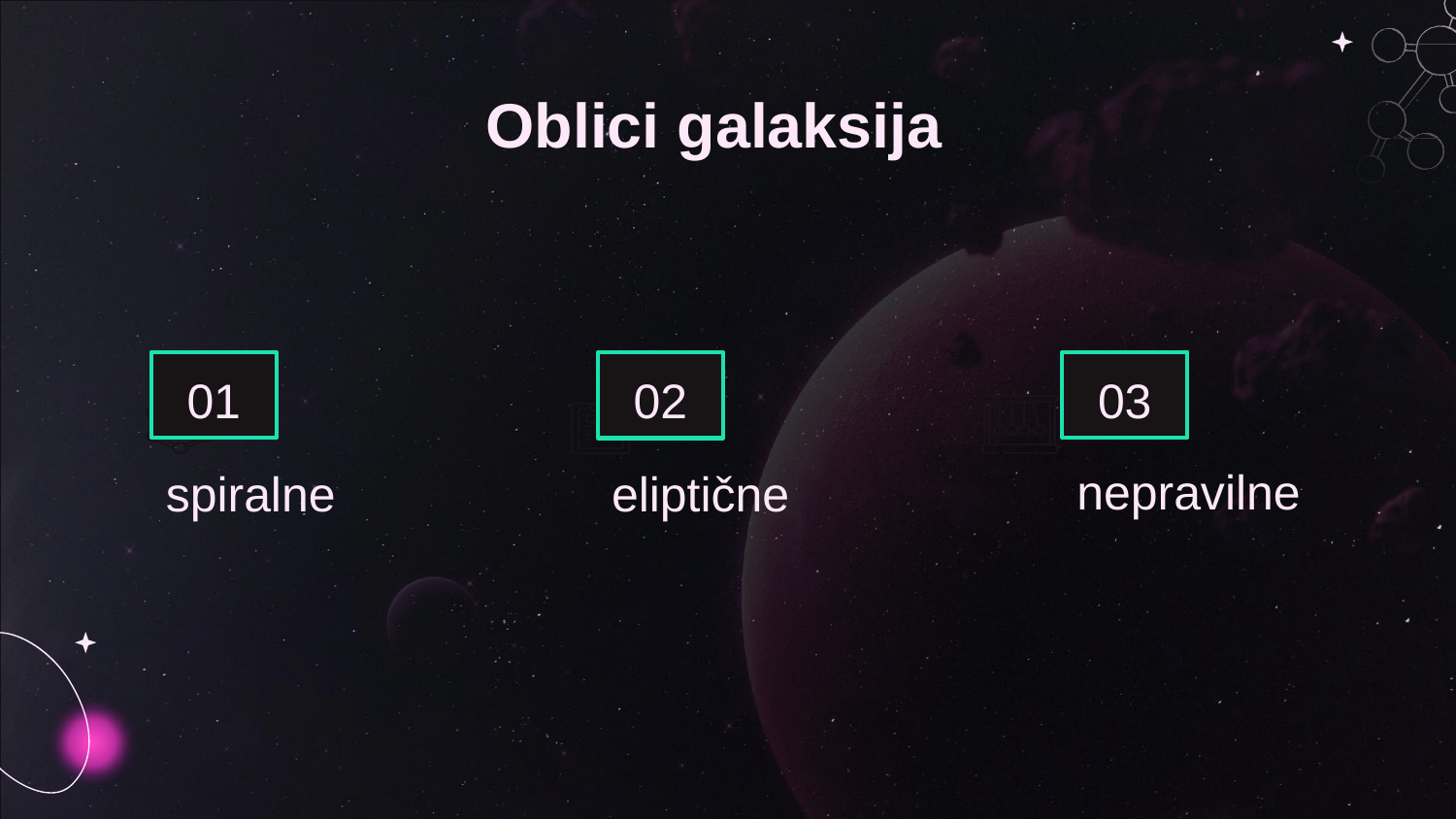

# Oblici galaksija
01
03
02

eliptične
spiralne
nepravilne